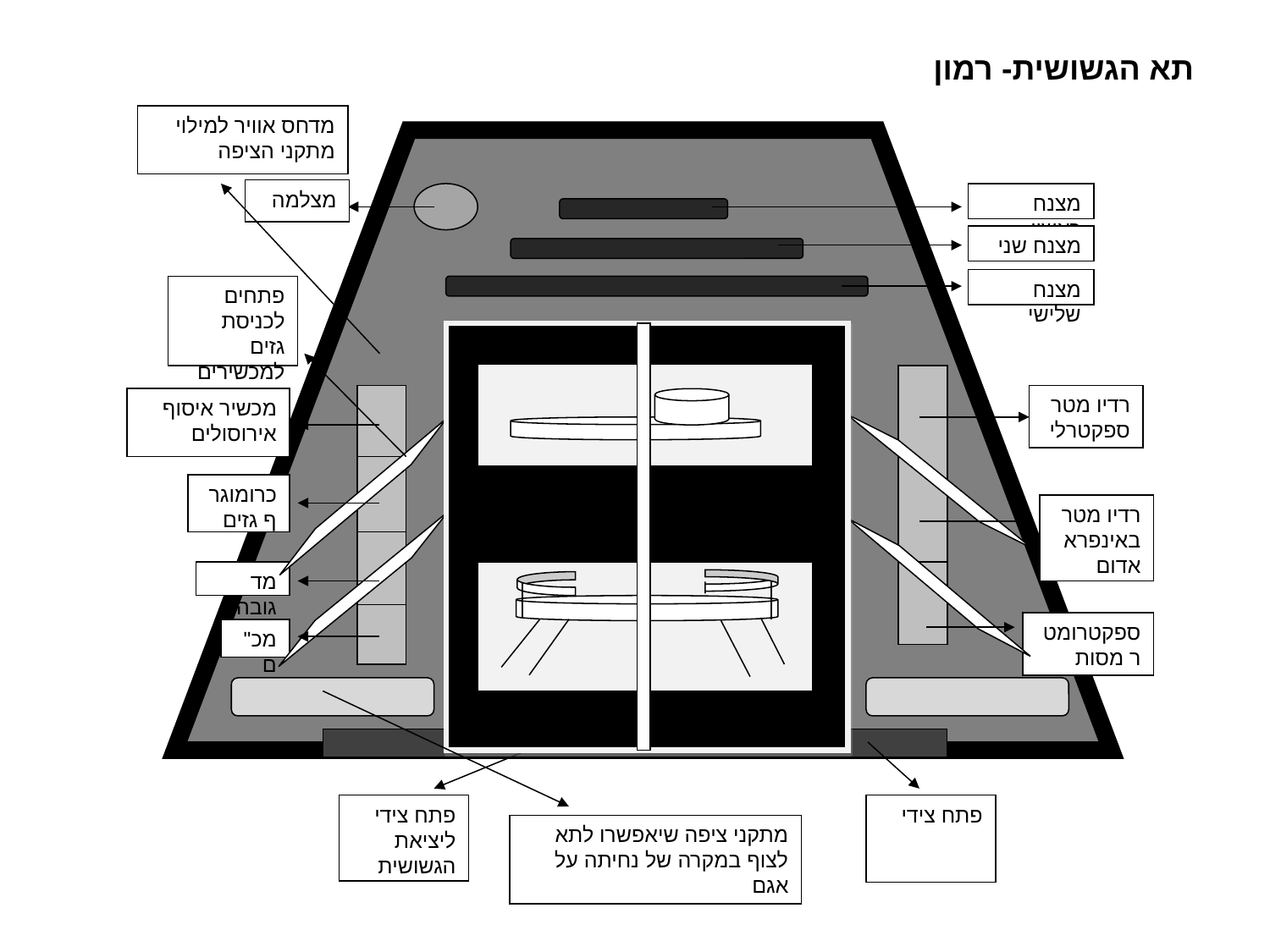

תא הגשושית- רמון
מדחס אוויר למילוי מתקני הציפה

מצלמה

מצנח ראשון

מצנח שני

מצנח שלישי
פתחים לכניסת גזים למכשירים

רדיו מטר ספקטרלי
מכשיר איסוף אירוסולים

כרומוגרף גזים

רדיו מטר באינפרא אדום
מד גובה

ספקטרומטר מסות
מכ"ם

פתח צידי ליציאת הגשושית
פתח צידי

מתקני ציפה שיאפשרו לתא לצוף במקרה של נחיתה על אגם